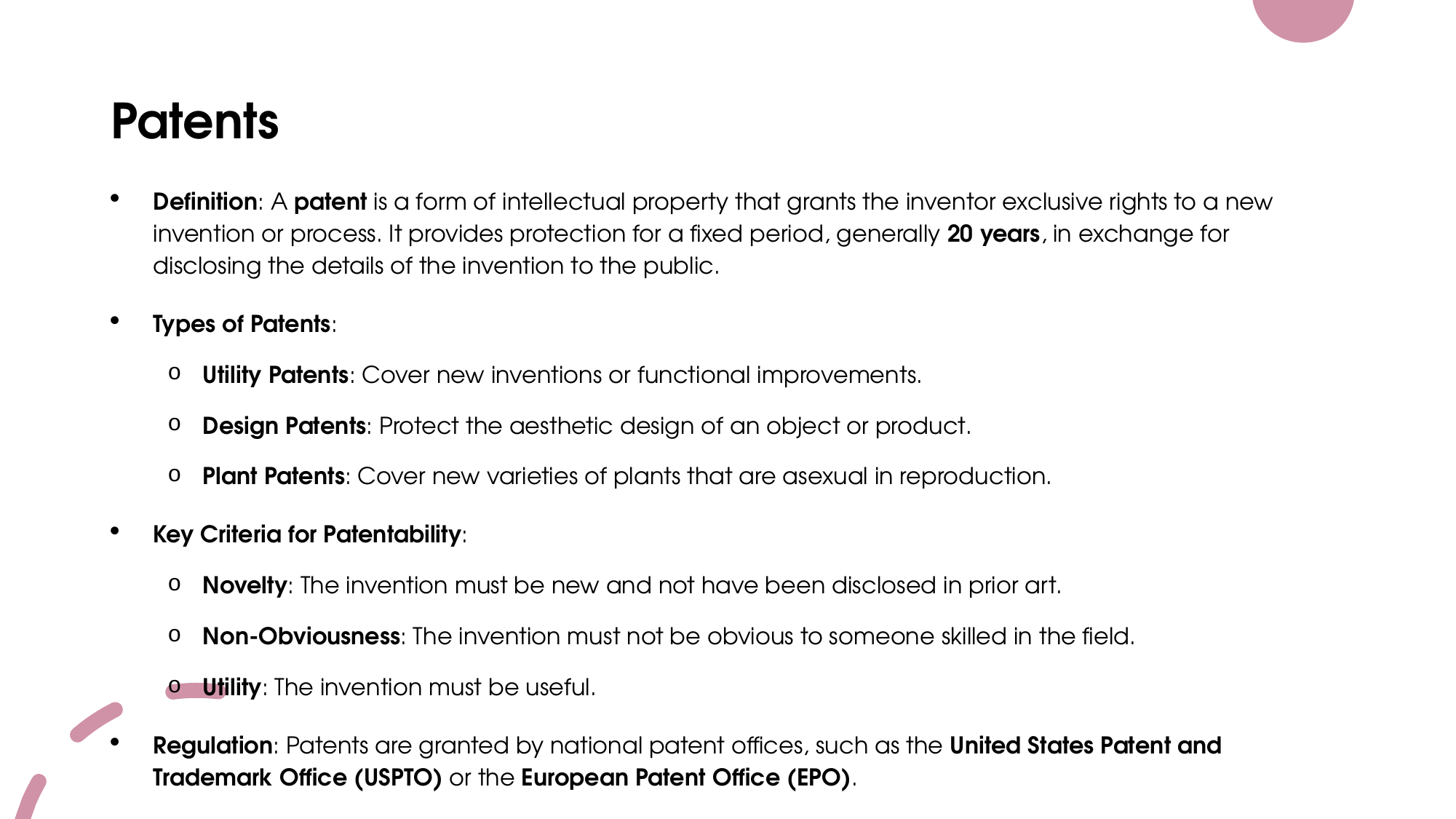

# Patents
Definition: A patent is a form of intellectual property that grants the inventor exclusive rights to a new invention or process. It provides protection for a fixed period, generally 20 years, in exchange for disclosing the details of the invention to the public.
Types of Patents:
Utility Patents: Cover new inventions or functional improvements.
Design Patents: Protect the aesthetic design of an object or product.
Plant Patents: Cover new varieties of plants that are asexual in reproduction.
Key Criteria for Patentability:
Novelty: The invention must be new and not have been disclosed in prior art.
Non-Obviousness: The invention must not be obvious to someone skilled in the field.
Utility: The invention must be useful.
Regulation: Patents are granted by national patent offices, such as the United States Patent and Trademark Office (USPTO) or the European Patent Office (EPO).